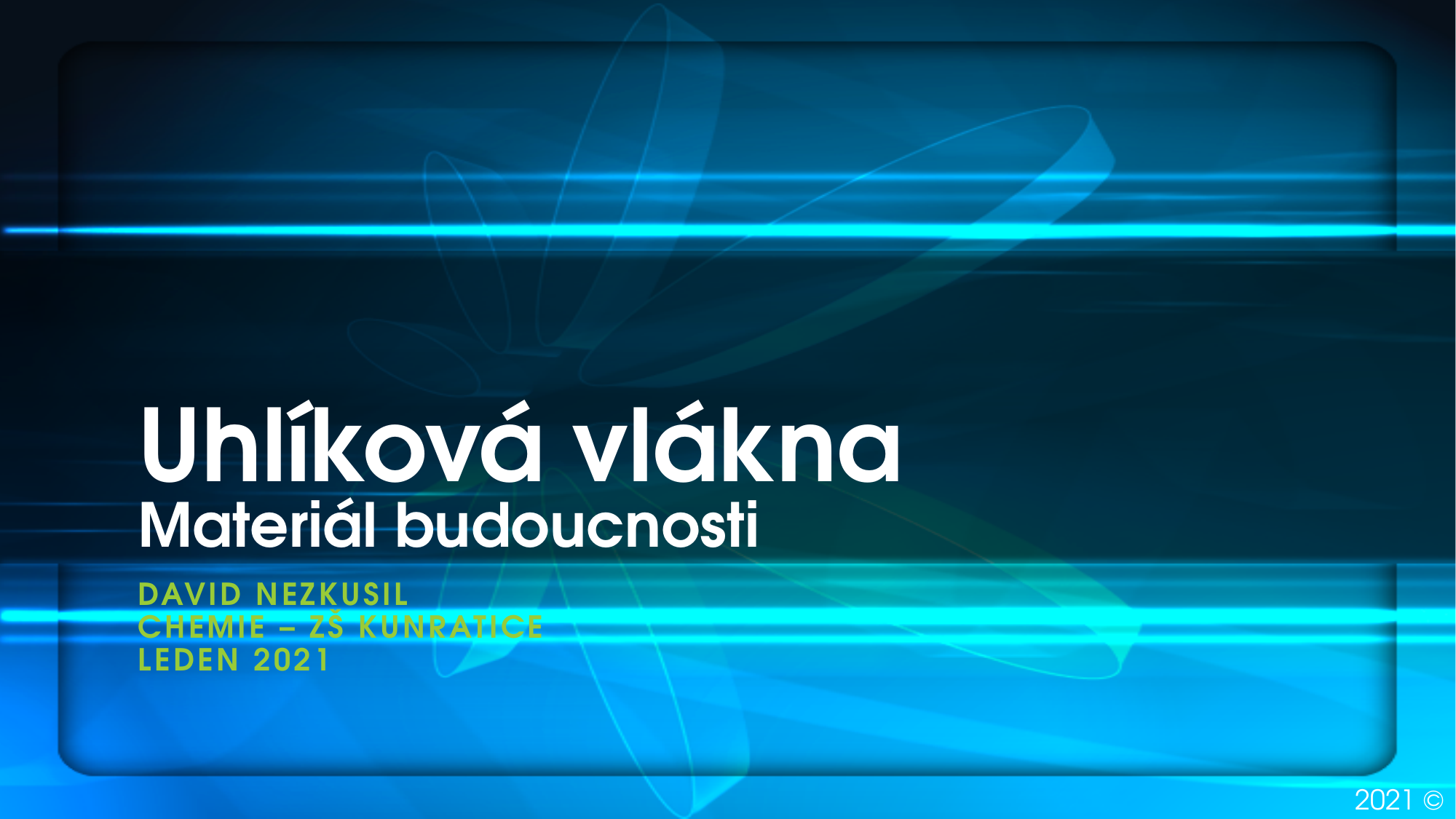

# Uhlíková vlákna Materiál budoucnosti
David Nezkusil
Chemie – ZŠ KUNRATICE
LEDEN 2021
2021 ©